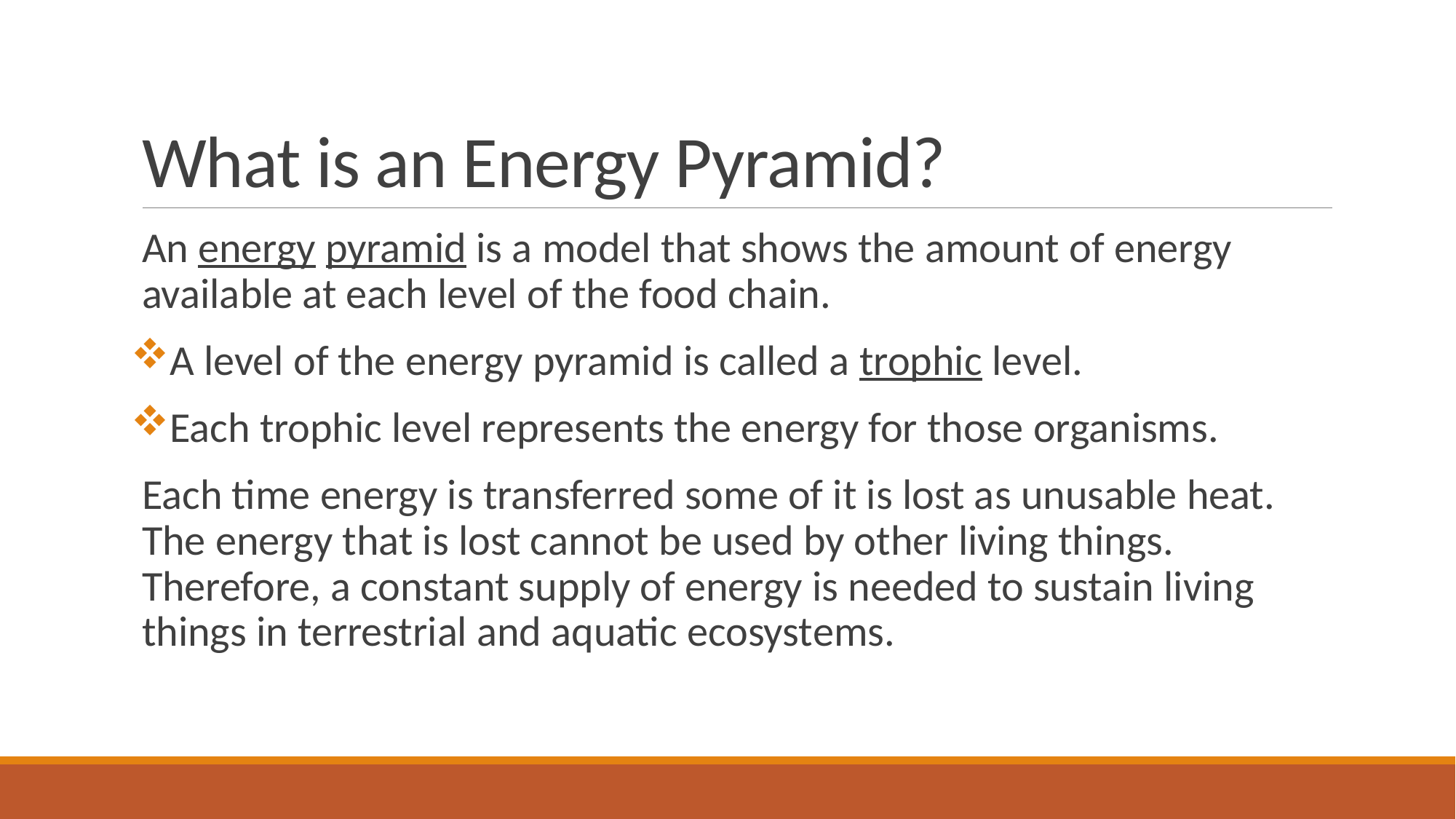

# What is an Energy Pyramid?
An energy pyramid is a model that shows the amount of energy available at each level of the food chain.
A level of the energy pyramid is called a trophic level.
Each trophic level represents the energy for those organisms.
Each time energy is transferred some of it is lost as unusable heat. The energy that is lost cannot be used by other living things. Therefore, a constant supply of energy is needed to sustain living things in terrestrial and aquatic ecosystems.